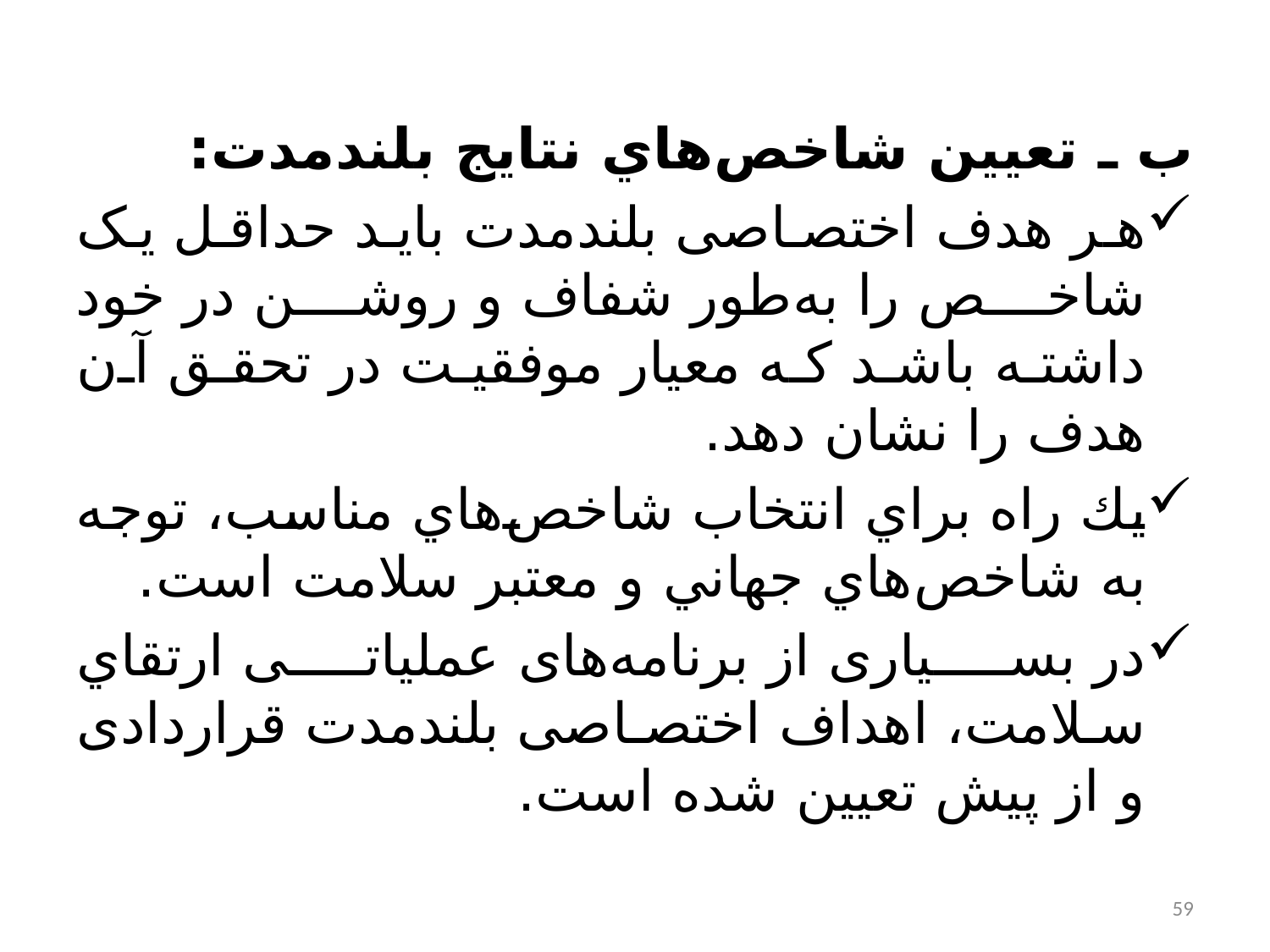

ب ـ تعيين شاخص‌هاي نتايج بلند‌مدت:
هر هدف اختصاصی بلندمدت باید حداقل یک شاخص را به‌طور شفاف و روشن در خود داشته باشد كه معیار موفقیت در تحقق آن هدف را نشان دهد.
يك راه براي انتخاب شاخص‌هاي مناسب، توجه به شاخص‌هاي جهاني و معتبر سلامت است.
در بسیاری از برنامه‌های عملیاتی ارتقاي سلامت، اهداف اختصاصی بلندمدت قراردادی و از پیش تعیین شده است.

59